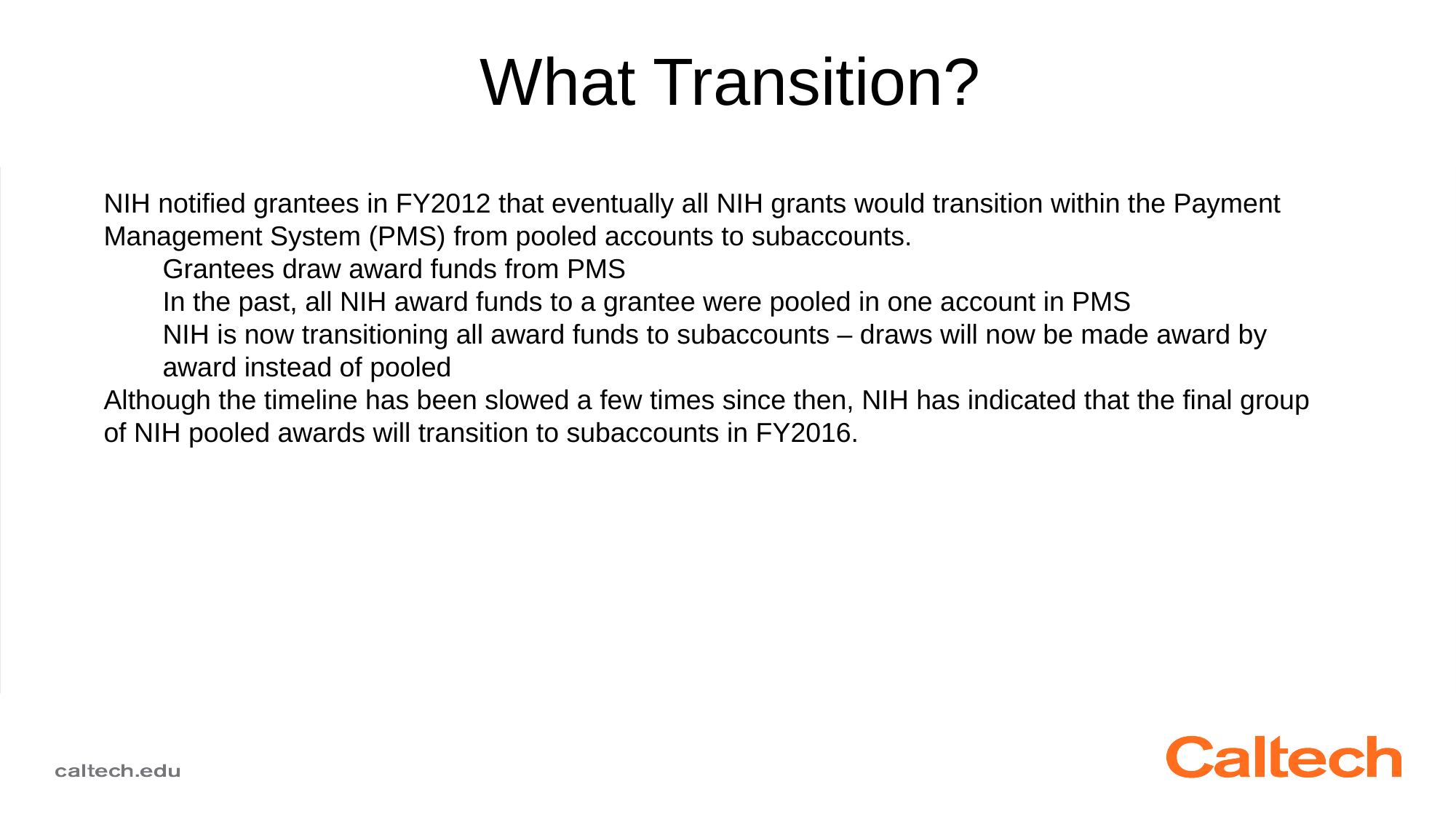

What Transition?
NIH notified grantees in FY2012 that eventually all NIH grants would transition within the Payment Management System (PMS) from pooled accounts to subaccounts.
Grantees draw award funds from PMS
In the past, all NIH award funds to a grantee were pooled in one account in PMS
NIH is now transitioning all award funds to subaccounts – draws will now be made award by award instead of pooled
Although the timeline has been slowed a few times since then, NIH has indicated that the final group of NIH pooled awards will transition to subaccounts in FY2016.